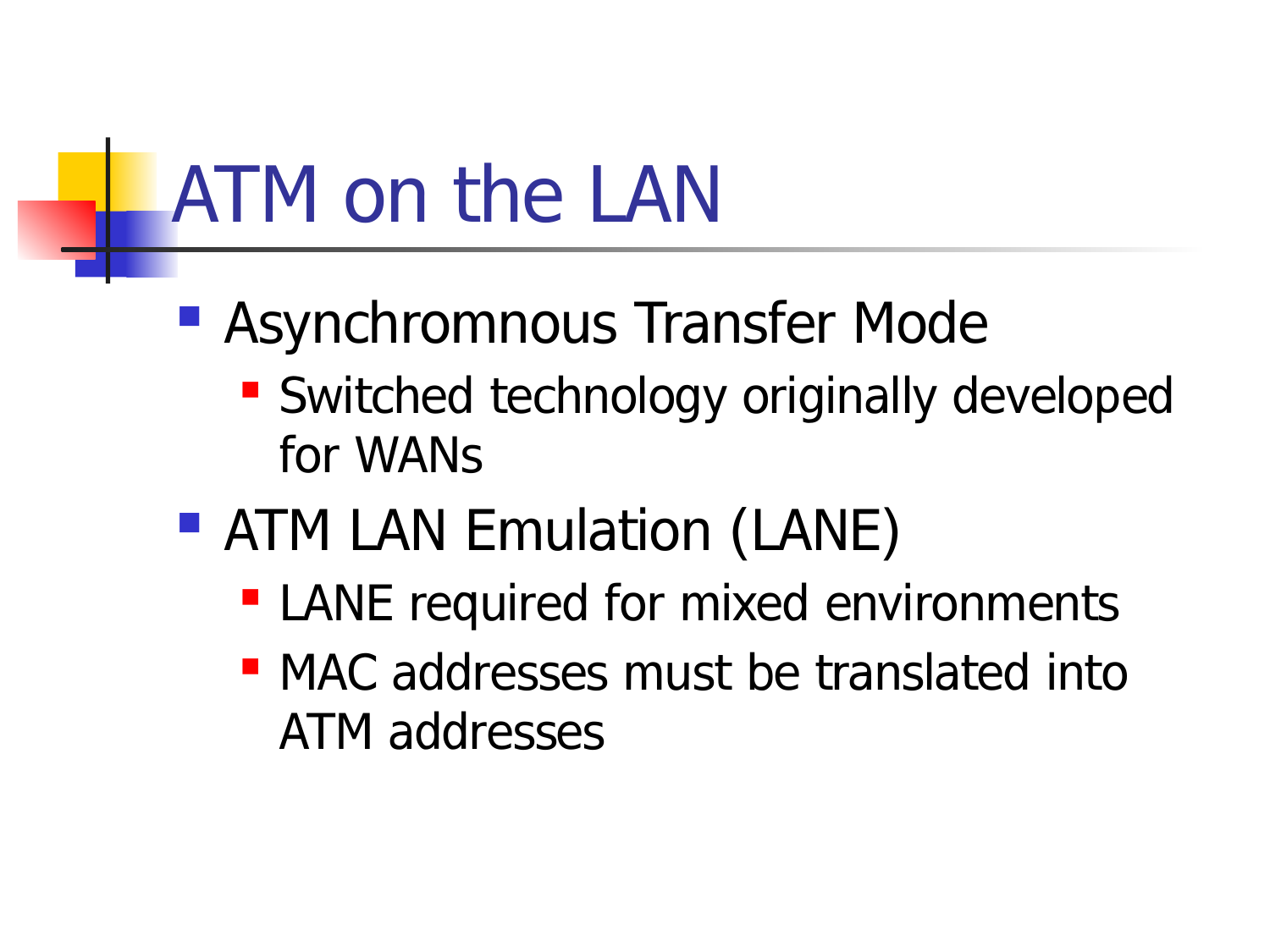

# ATM on the LAN
Asynchromnous Transfer Mode
Switched technology originally developed for WANs
ATM LAN Emulation (LANE)
LANE required for mixed environments
MAC addresses must be translated into ATM addresses